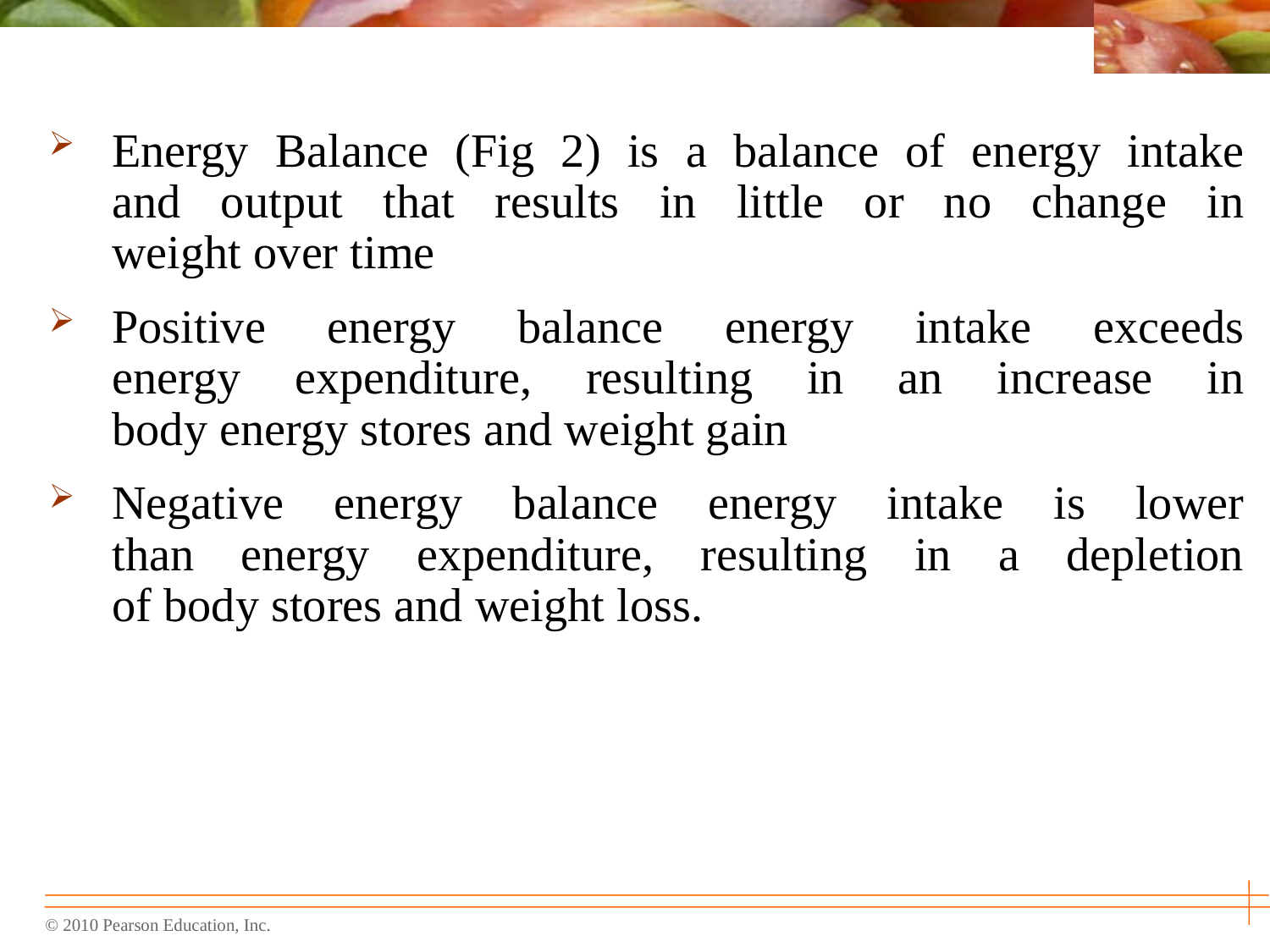

Energy Balance (Fig 2) is a balance of energy intake 
and output that results in little or no change in 
weight over time
Positive energy balance energy intake exceeds 
energy expenditure, resulting in an increase in 
body energy stores and weight gain
Negative energy balance energy intake is lower 
than energy expenditure, resulting in a depletion 
of body stores and weight loss.